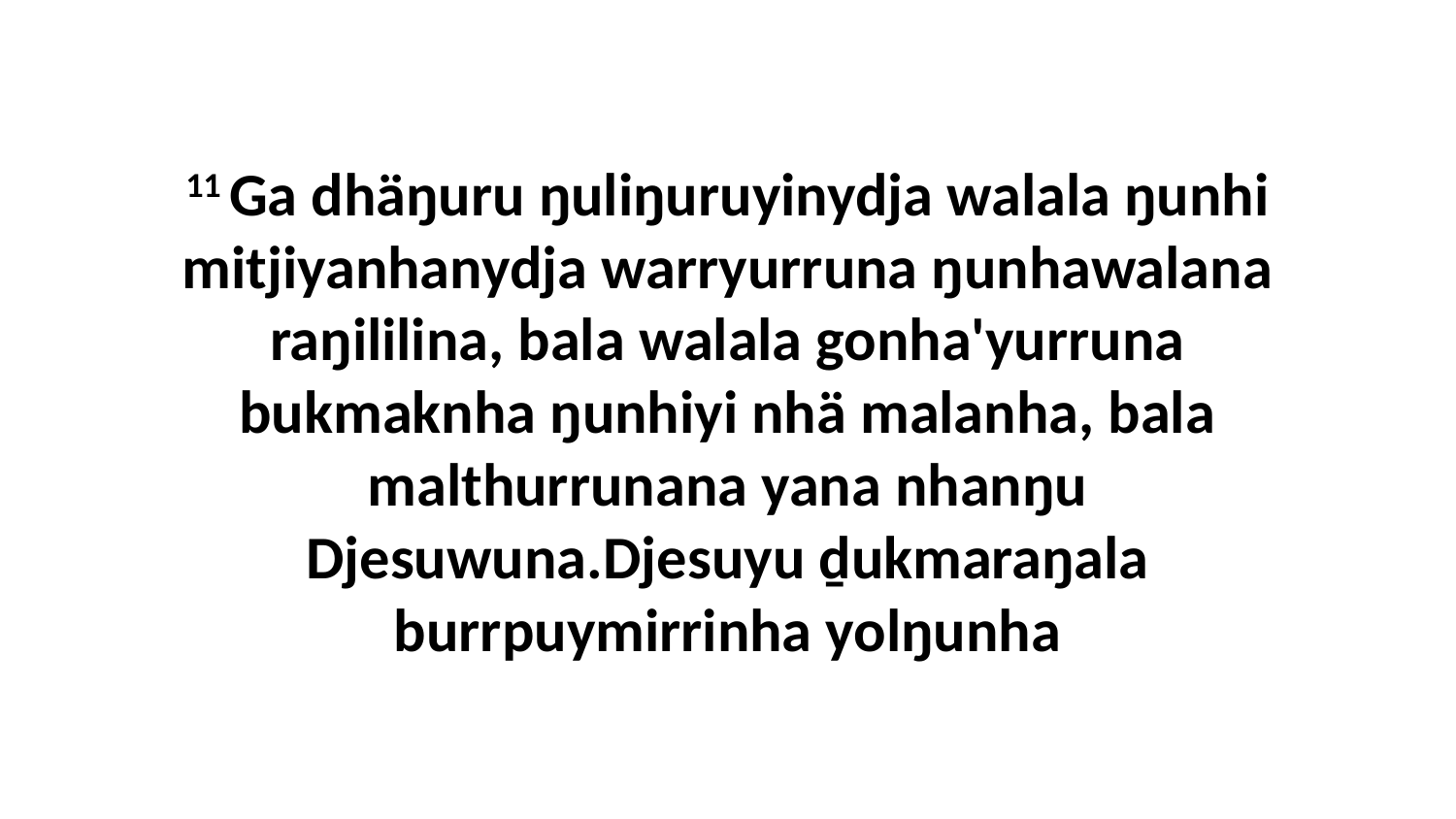

11 Ga dhäŋuru ŋuliŋuruyinydja walala ŋunhi mitjiyanhanydja warryurruna ŋunhawalana raŋililina, bala walala gonha'yurruna bukmaknha ŋunhiyi nhä malanha, bala malthurrunana yana nhanŋu Djesuwuna.Djesuyu ḏukmaraŋala burrpuymirrinha yolŋunha